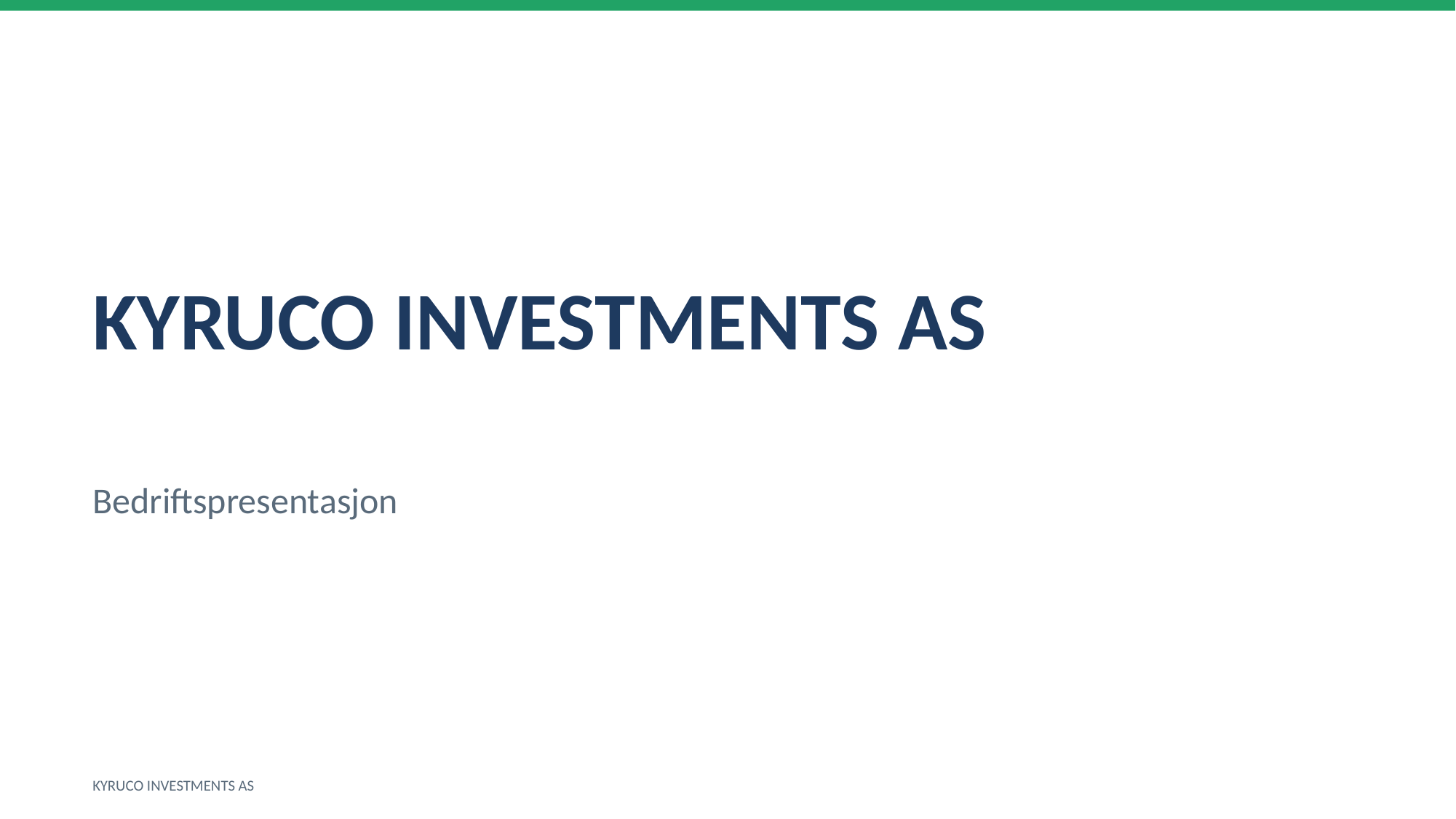

KYRUCO INVESTMENTS AS
Bedriftspresentasjon
KYRUCO INVESTMENTS AS